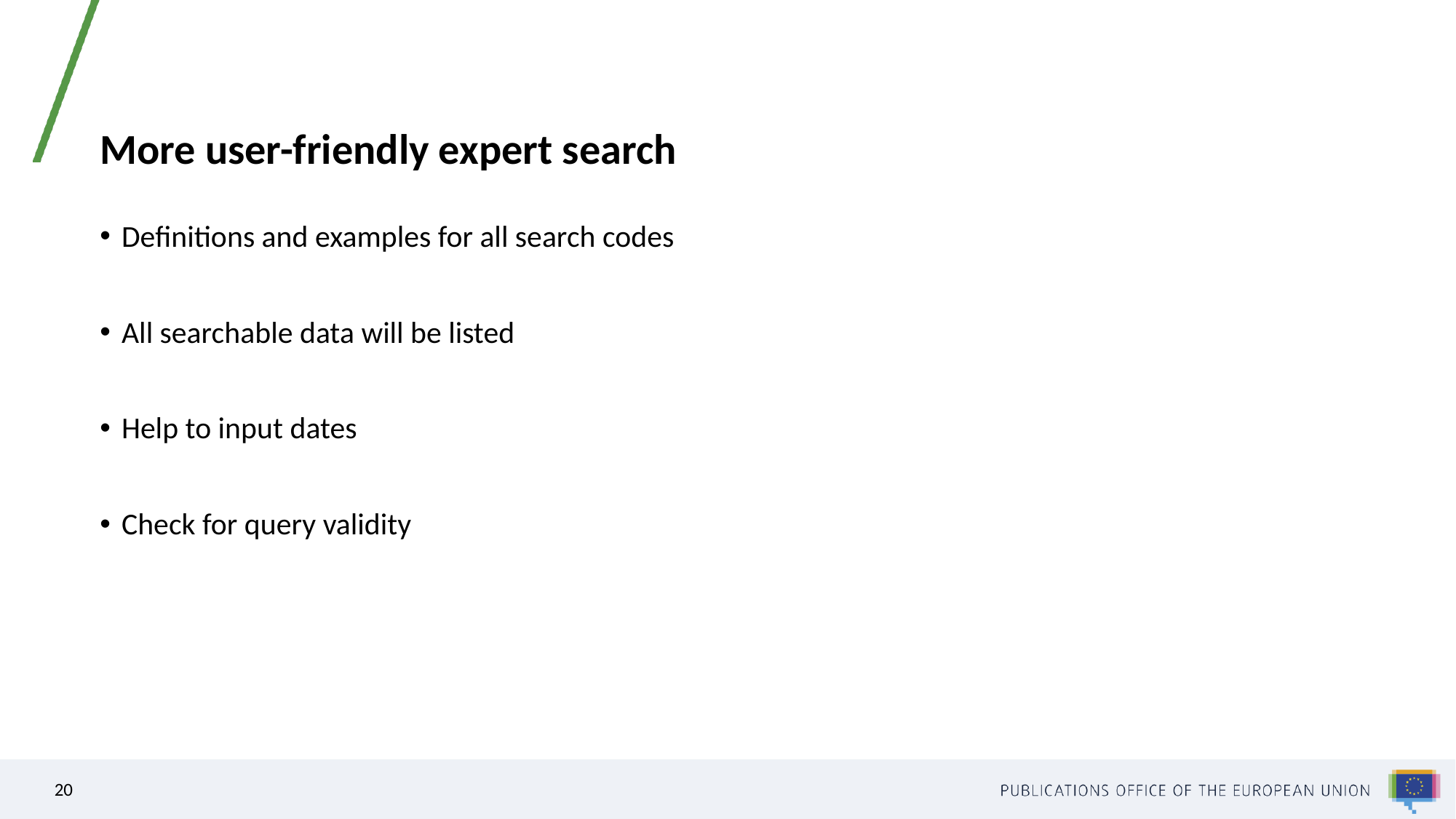

# More user-friendly expert search
Definitions and examples for all search codes

All searchable data will be listed

Help to input dates

Check for query validity

20